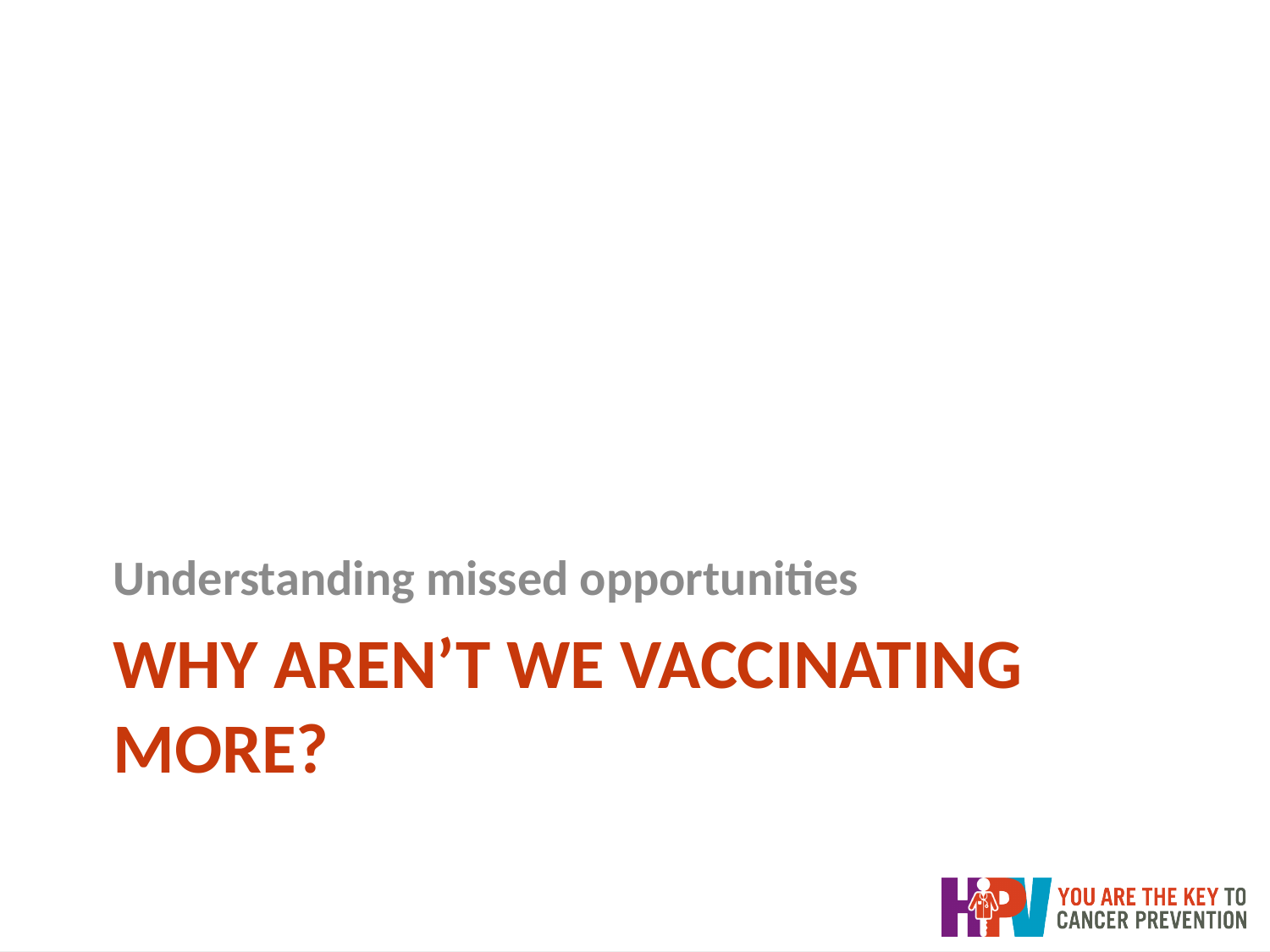

Understanding missed opportunities
# Why aren’t we vaccinating more?